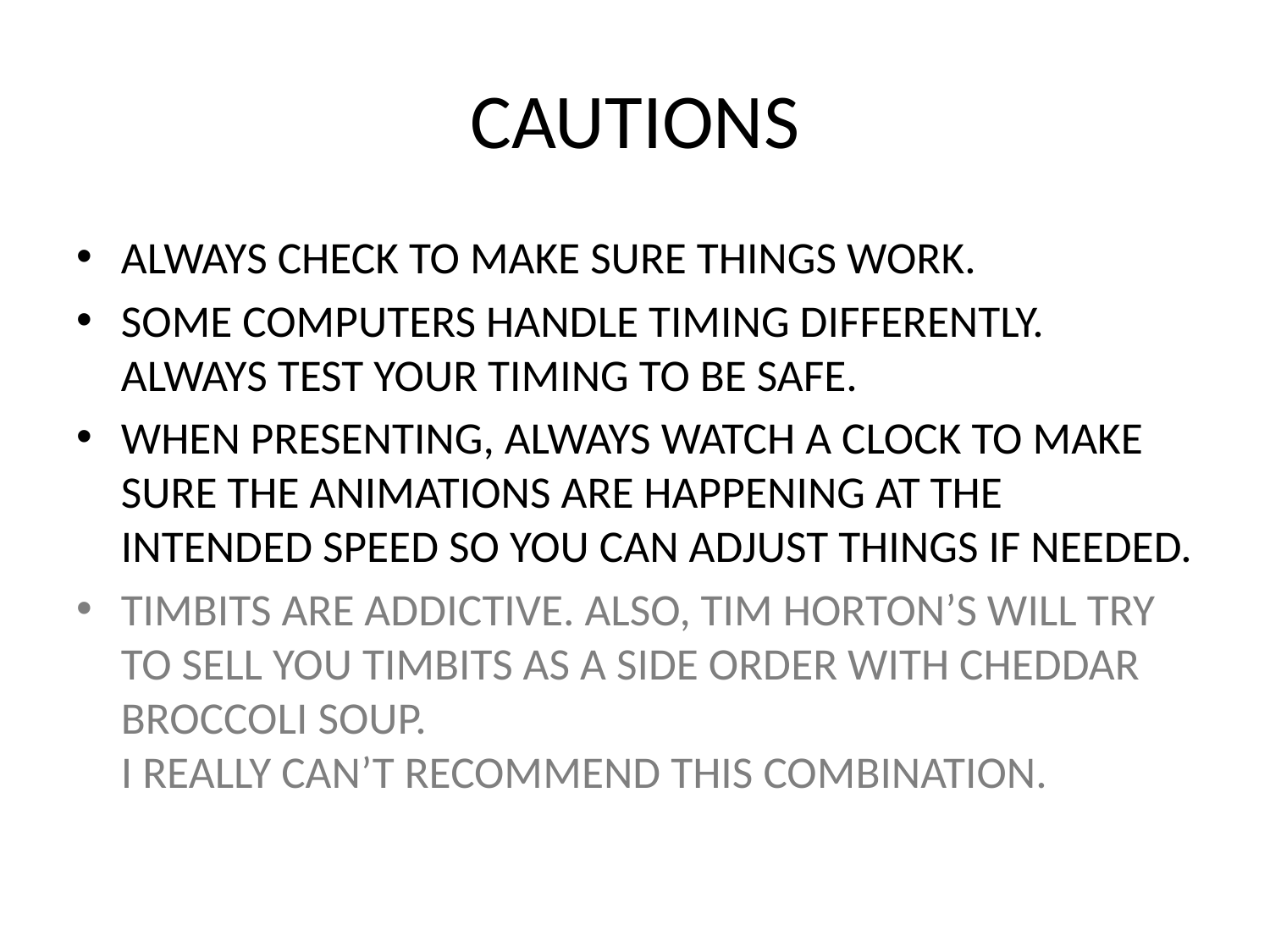

# CAUTIONS
ALWAYS CHECK TO MAKE SURE THINGS WORK.
SOME COMPUTERS HANDLE TIMING DIFFERENTLY. ALWAYS TEST YOUR TIMING TO BE SAFE.
WHEN PRESENTING, ALWAYS WATCH A CLOCK TO MAKE SURE THE ANIMATIONS ARE HAPPENING AT THE INTENDED SPEED SO YOU CAN ADJUST THINGS IF NEEDED.
TIMBITS ARE ADDICTIVE. ALSO, TIM HORTON’S WILL TRY TO SELL YOU TIMBITS AS A SIDE ORDER WITH CHEDDAR BROCCOLI SOUP.
I REALLY CAN’T RECOMMEND THIS COMBINATION.